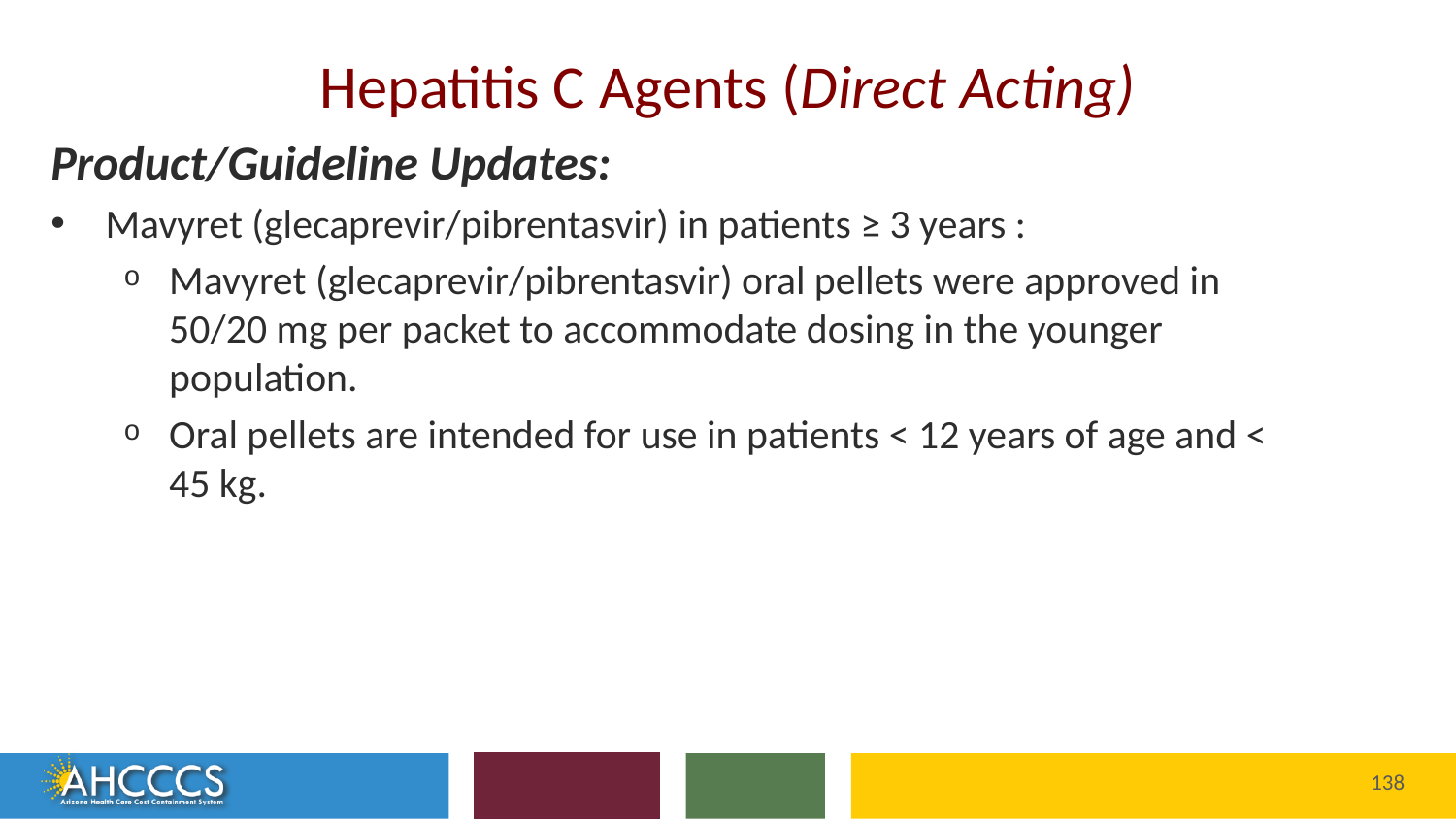

# Hepatitis C Agents (Direct Acting)
Product/Guideline Updates:
Mavyret (glecaprevir/pibrentasvir) in patients ≥ 3 years :
Mavyret (glecaprevir/pibrentasvir) oral pellets were approved in 50/20 mg per packet to accommodate dosing in the younger population.
Oral pellets are intended for use in patients < 12 years of age and < 45 kg.